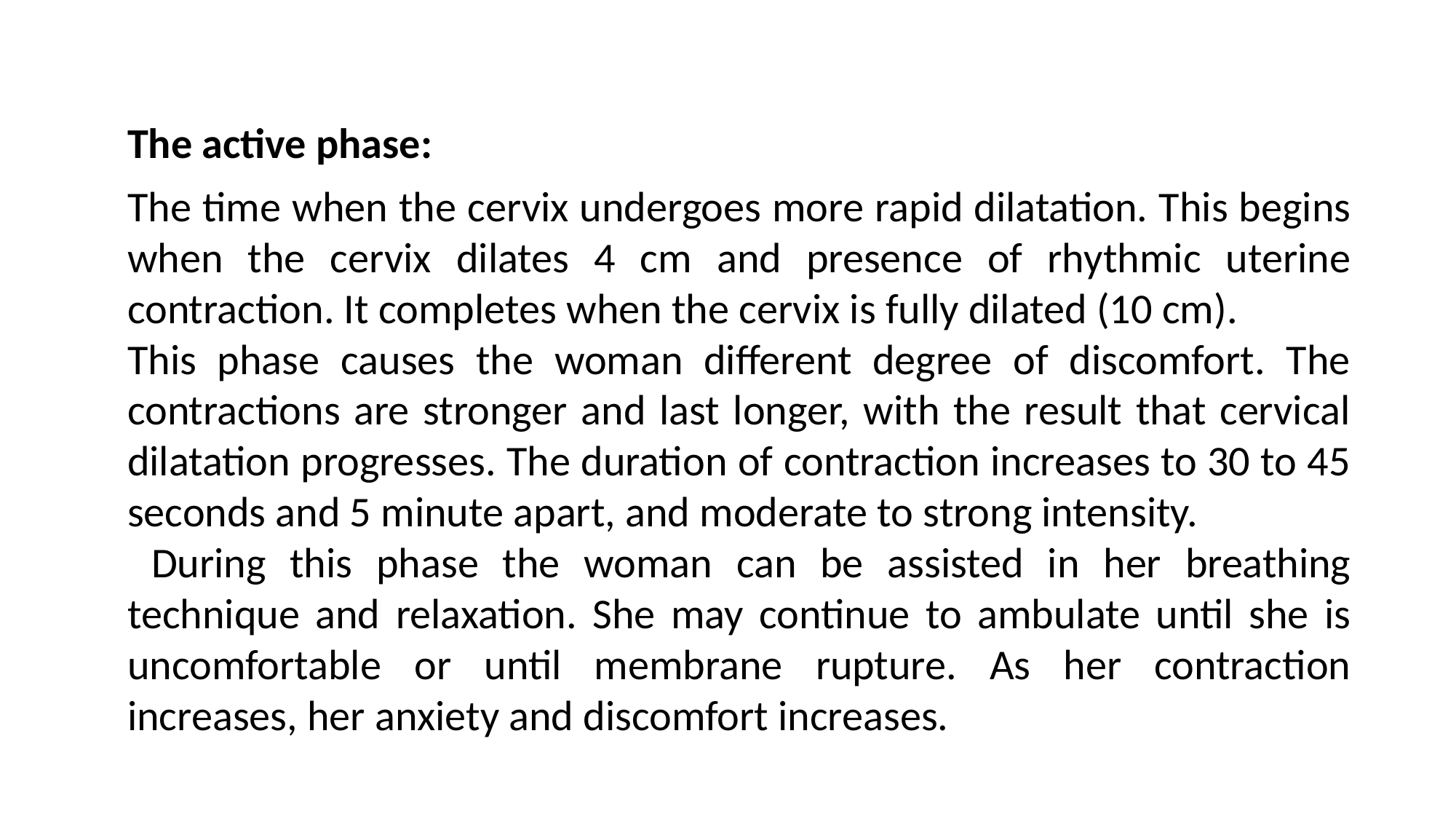

The active phase:
The time when the cervix undergoes more rapid dilatation. This begins when the cervix dilates 4 cm and presence of rhythmic uterine contraction. It completes when the cervix is fully dilated (10 cm).
This phase causes the woman different degree of discomfort. The contractions are stronger and last longer, with the result that cervical dilatation progresses. The duration of contraction increases to 30 to 45 seconds and 5 minute apart, and moderate to strong intensity.
 During this phase the woman can be assisted in her breathing technique and relaxation. She may continue to ambulate until she is uncomfortable or until membrane rupture. As her contraction increases, her anxiety and discomfort increases.